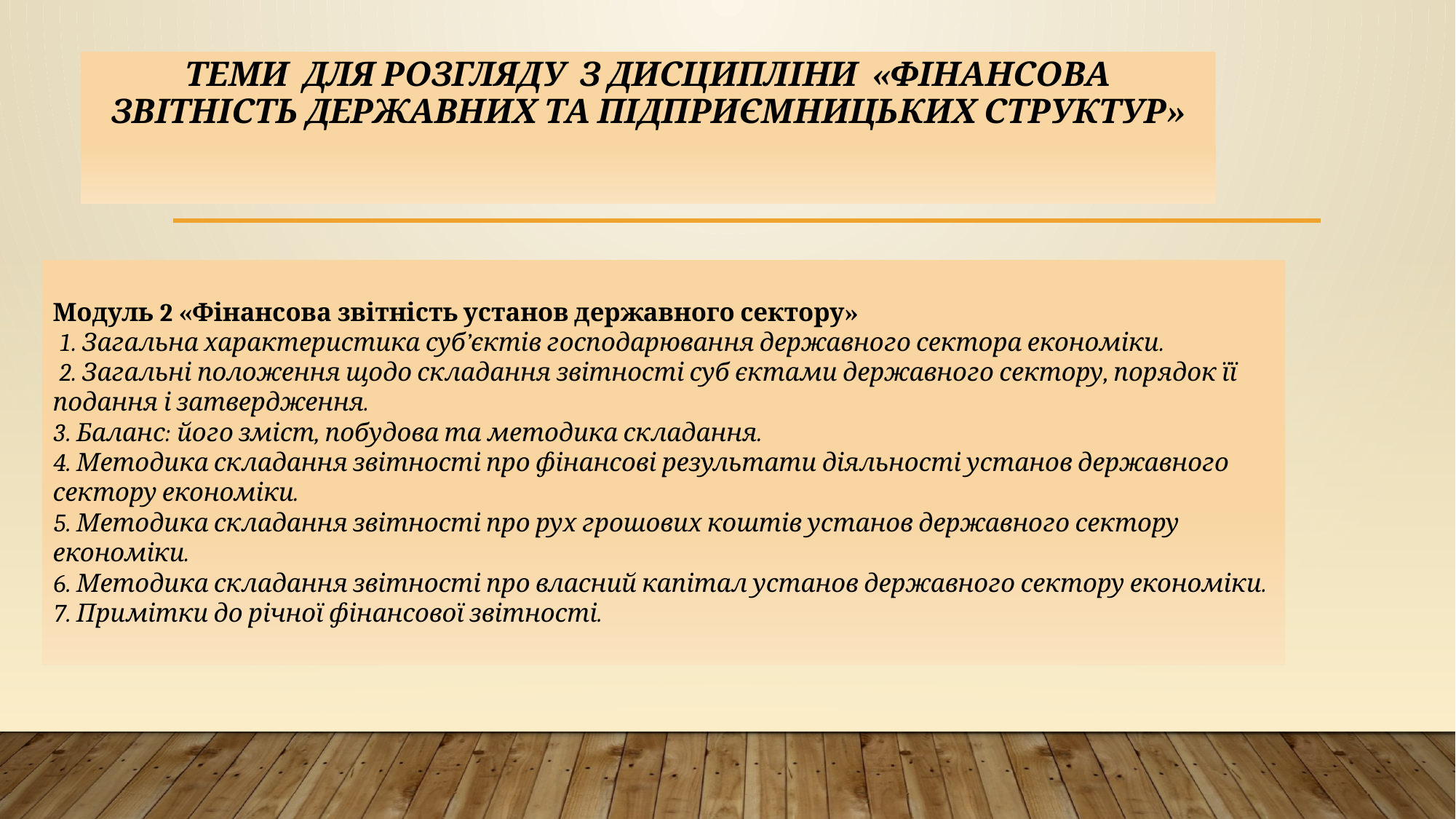

# ТЕМИ  для розгляду  з ДИСЦИПЛІНИ  «Фінансова звітність державних та підприємницьких структур»

Модуль 2 «Фінансова звітність установ державного сектору»
 1. Загальна характеристика суб’єктів господарювання державного сектора економіки.
 2. Загальні положення щодо складання звітності суб єктами державного сектору, порядок її подання і затвердження.
3. Баланс: його зміст, побудова та методика складання.
4. Методика складання звітності про фінансові результати діяльності установ державного сектору економіки.
5. Методика складання звітності про рух грошових коштів установ державного сектору економіки.
6. Методика складання звітності про власний капітал установ державного сектору економіки.
7. Примітки до річної фінансової звітності.